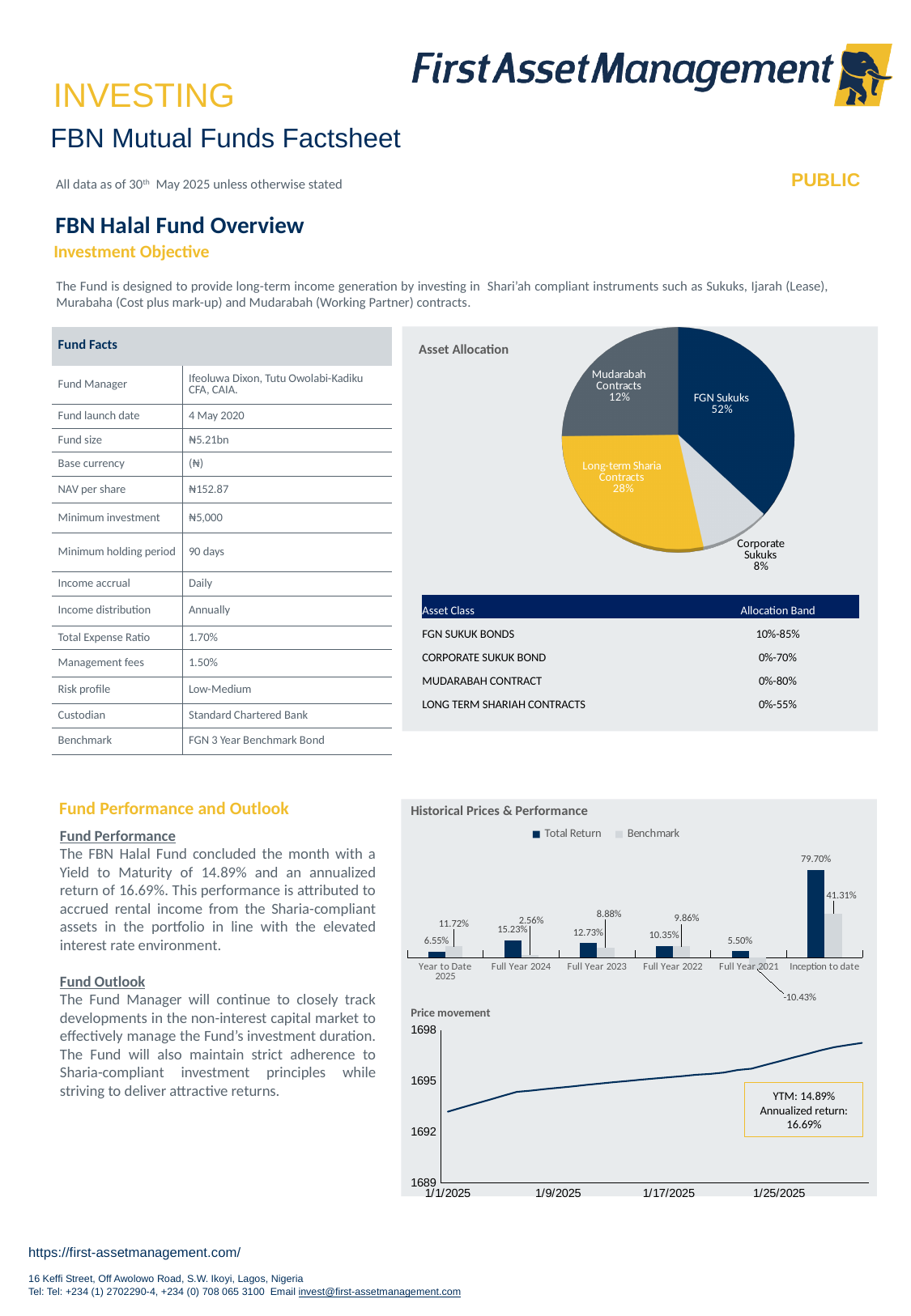

All data as of 30th  May 2025 unless otherwise stated
FBN Halal Fund Overview
Investment Objective
The Fund is designed to provide long-term income generation by investing in  Shari’ah compliant instruments such as Sukuks, Ijarah (Lease), Murabaha (Cost plus mark-up) and Mudarabah (Working Partner) contracts.

[unsupported chart]

| Fund Facts |  |
| --- | --- |
| Fund Manager | Ifeoluwa Dixon, Tutu Owolabi-Kadiku CFA, CAIA. |
| Fund launch date | 4 May 2020 |
| Fund size | ₦5.21bn |
| Base currency | (₦) |
| NAV per share | ₦152.87 |
| Minimum investment | ₦5,000 |
| Minimum holding period | 90 days |
| Income accrual | Daily |
| Income distribution | Annually |
| Total Expense Ratio | 1.70% |
| Management fees | 1.50% |
| Risk profile | Low-Medium |
| Custodian | Standard Chartered Bank |
| Benchmark | FGN 3 Year Benchmark Bond |
Asset Allocation
| Asset Class | Allocation Band |
| --- | --- |
| FGN SUKUK BONDS | 10%-85% |
| CORPORATE SUKUK BOND | 0%-70% |
| MUDARABAH CONTRACT | 0%-80% |
| LONG TERM SHARIAH CONTRACTS | 0%-55% |
Fund Performance and Outlook
Historical Prices & Performance
Fund Performance
The FBN Halal Fund concluded the month with a Yield to Maturity of 14.89% and an annualized return of 16.69%. This performance is attributed to accrued rental income from the Sharia-compliant assets in the portfolio in line with the elevated interest rate environment.

Fund Outlook
The Fund Manager will continue to closely track developments in the non-interest capital market to effectively manage the Fund’s investment duration. The Fund will also maintain strict adherence to Sharia-compliant investment principles while striving to deliver attractive returns.

### Chart

| Category | Total Return  | Benchmark |
|---|---|---|
| Year to Date 2025 | 0.05380915870913783 | 0.09892127514649515 |
| Full Year 2024 | 0.1523 | 0.0256 |
| Full Year 2023 | 0.1273 | 0.0888 |
| Full Year 2022 | 0.1035 | 0.0986 |
| Full Year 2021 | 0.055 | -0.1043 |
| Inception to date | 0.7773306042445591 | 0.38992371756439925 |
Price movement

### Chart

| Category |  |
|---|---|
| 45658 | 1693.21 |
| 45659 | 1693.45 |
| 45660 | 1693.68 |
| 45661 | 1693.91 |
| 45662 | 1694.15 |
| 45663 | 1694.38 |
| 45664 | 1694.45 |
| 45665 | 1694.54 |
| 45666 | 1694.62 |
| 45667 | 1694.7 |
| 45668 | 1694.79 |
| 45669 | 1694.87 |
| 45670 | 1694.95 |
| 45671 | 1695.02 |
| 45672 | 1695.1 |
| 45673 | 1695.17 |
| 45674 | 1695.24 |
| 45675 | 1695.31 |
| 45676 | 1695.39 |
| 45677 | 1695.44 |
| 45678 | 1695.52 |
| 45679 | 1695.67 |
| 45680 | 1695.75 |
| 45681 | 1695.97 |
| 45682 | 1696.18 |
| 45683 | 1696.4 |
| 45684 | 1696.61 |
| 45685 | 1696.83 |
| 45686 | 1697.02 |
| 45687 | 1697.15 |
| 45688 | 1697.27 |
YTM: 14.89%
Annualized return: 16.69%